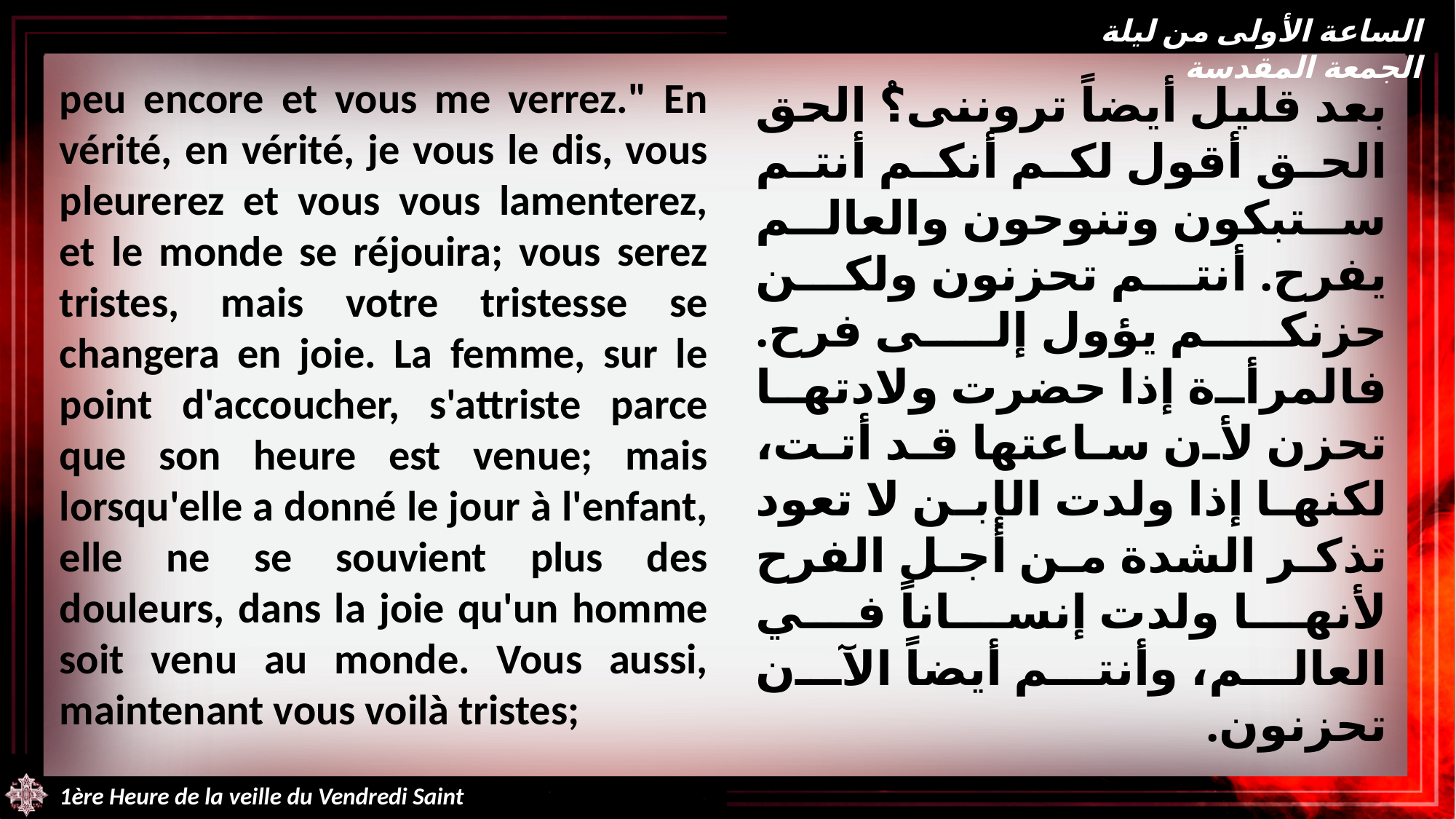

الساعة الأولى من ليلة الجمعة المقدسة
peu encore et vous me verrez." En vérité, en vérité, je vous le dis, vous pleurerez et vous vous lamenterez, et le monde se réjouira; vous serez tristes, mais votre tristesse se changera en joie. La femme, sur le point d'accoucher, s'attriste parce que son heure est venue; mais lorsqu'elle a donné le jour à l'enfant, elle ne se souvient plus des douleurs, dans la joie qu'un homme soit venu au monde. Vous aussi, maintenant vous voilà tristes;
بعد قليل أيضاً تروننى؟ُ الحق الحق أقول لكم أنكم أنتم ستبكون وتنوحون والعالم يفرح. أنتم تحزنون ولكن حزنكم يؤول إلى فرح. فالمرأة إذا حضرت ولادتها تحزن لأن ساعتها قد أتت، لكنها إذا ولدت الإبن لا تعود تذكر الشدة من أجل الفرح لأنها ولدت إنساناً في العالم، وأنتم أيضاً الآن تحزنون.
1ère Heure de la veille du Vendredi Saint